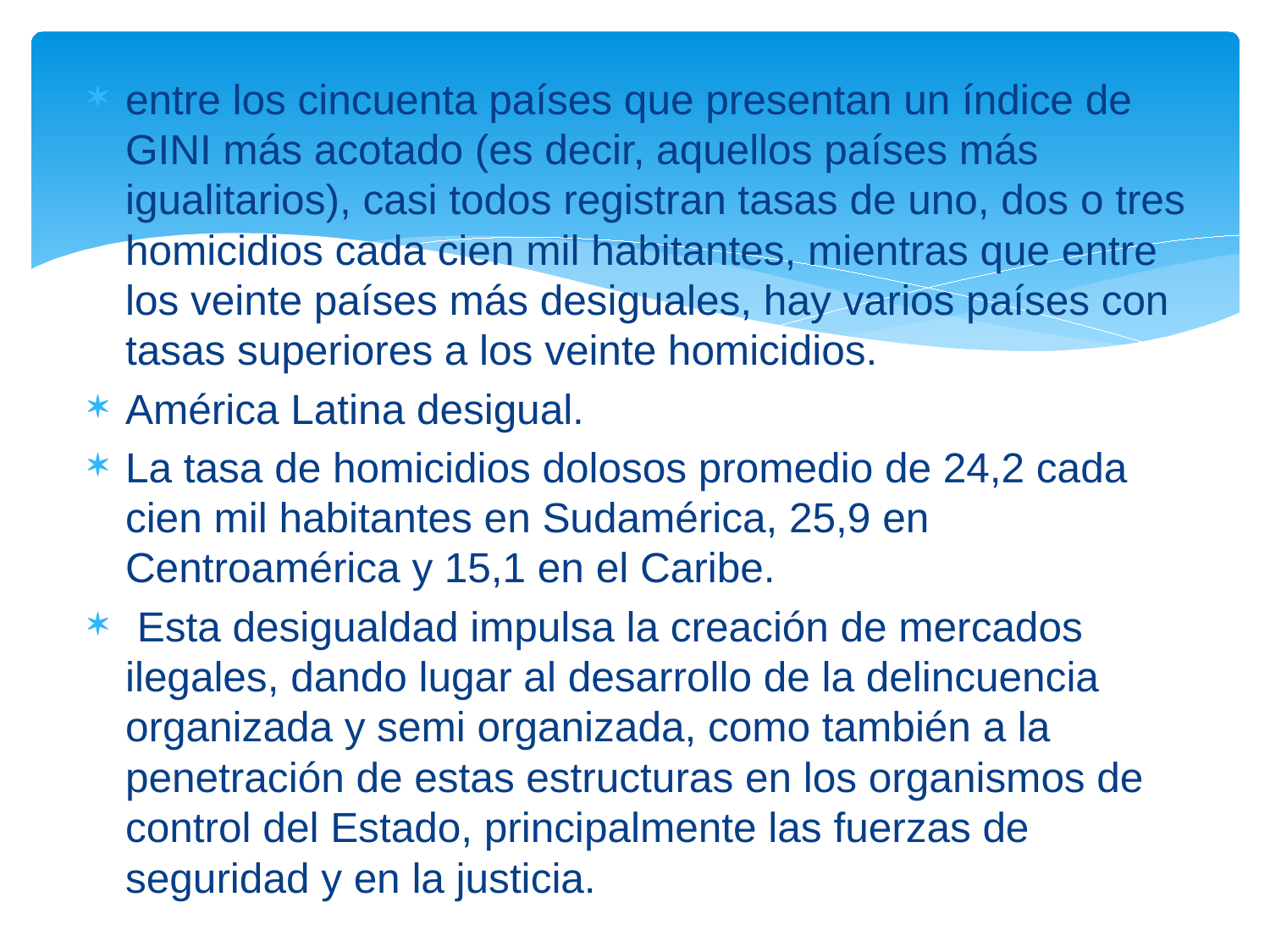

entre los cincuenta países que presentan un índice de GINI más acotado (es decir, aquellos países más igualitarios), casi todos registran tasas de uno, dos o tres homicidios cada cien mil habitantes, mientras que entre los veinte países más desiguales, hay varios países con tasas superiores a los veinte homicidios.
América Latina desigual.
La tasa de homicidios dolosos promedio de 24,2 cada cien mil habitantes en Sudamérica, 25,9 en Centroamérica y 15,1 en el Caribe.
 Esta desigualdad impulsa la creación de mercados ilegales, dando lugar al desarrollo de la delincuencia organizada y semi organizada, como también a la penetración de estas estructuras en los organismos de control del Estado, principalmente las fuerzas de seguridad y en la justicia.